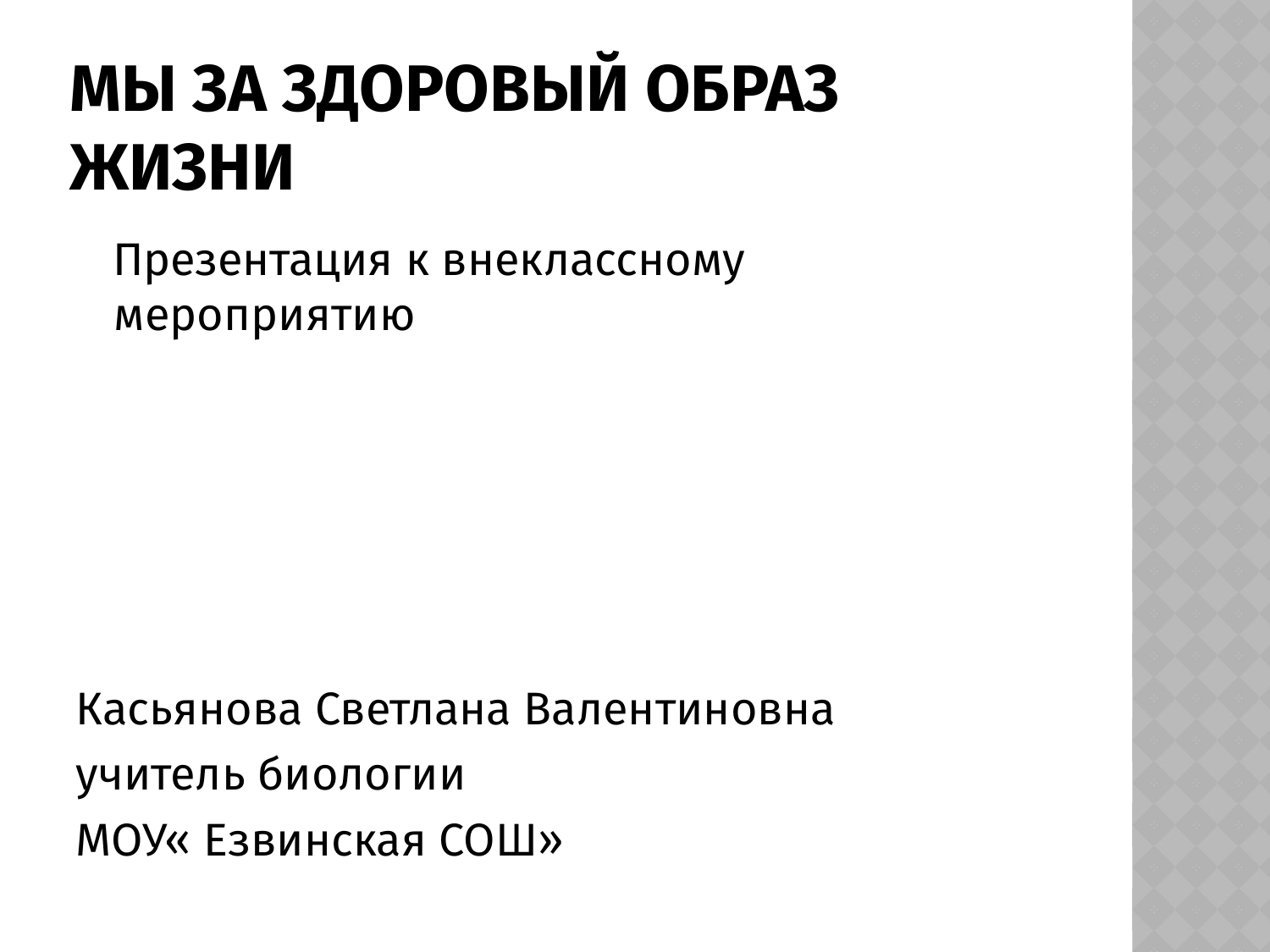

# Мы за здоровый образ жизни
   Презентация к внеклассному               мероприятию

Касьянова Светлана Валентиновна
учитель биологии
МОУ« Езвинская СОШ»